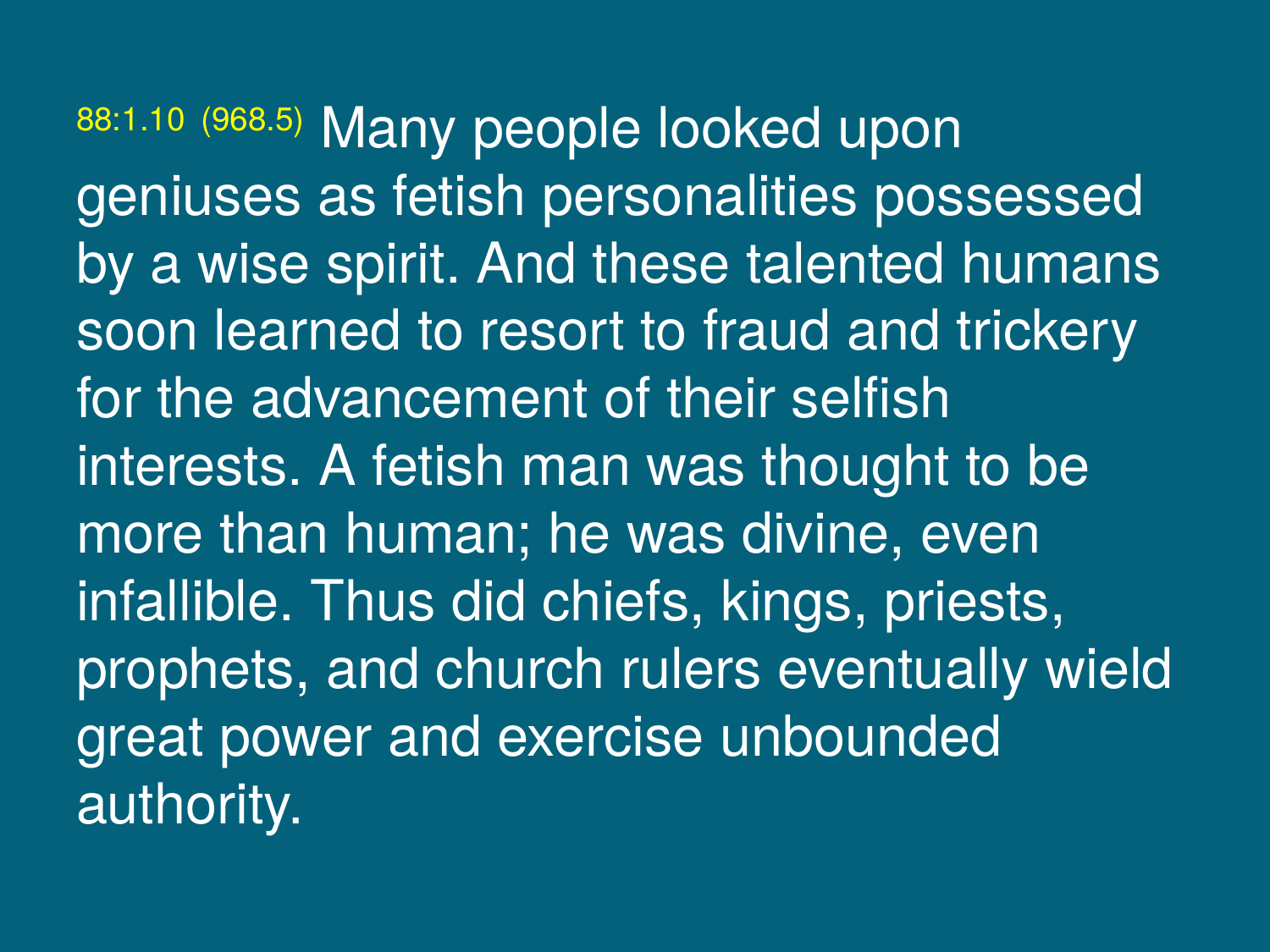

88:1.10 (968.5) Many people looked upon geniuses as fetish personalities possessed by a wise spirit. And these talented humans soon learned to resort to fraud and trickery for the advancement of their selfish interests. A fetish man was thought to be more than human; he was divine, even infallible. Thus did chiefs, kings, priests, prophets, and church rulers eventually wield great power and exercise unbounded authority.